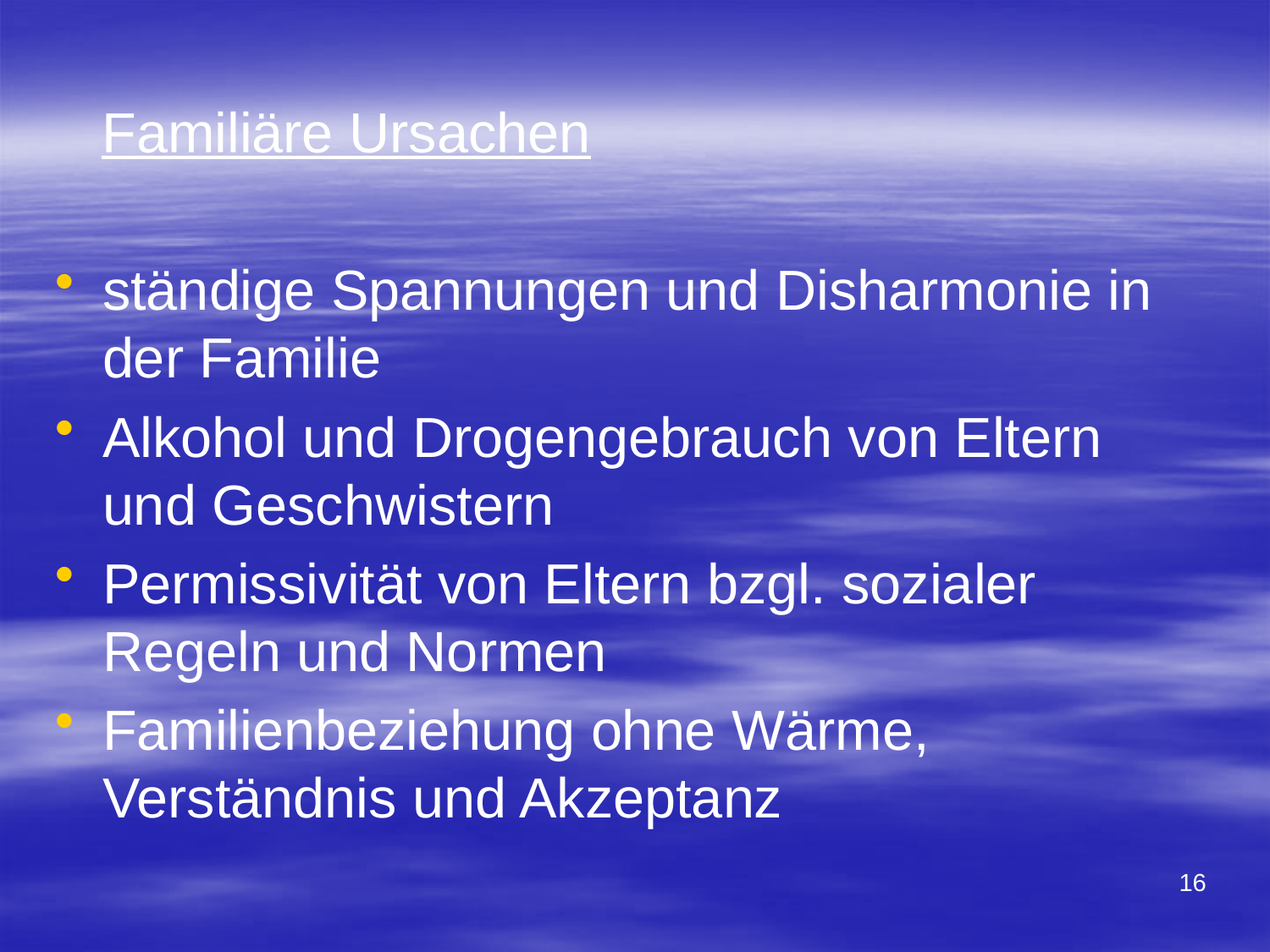

Familiäre Ursachen

ständige Spannungen und Disharmonie in der Familie
Alkohol und Drogengebrauch von Eltern und Geschwistern
Permissivität von Eltern bzgl. sozialer Regeln und Normen
Familienbeziehung ohne Wärme,    Verständnis und Akzeptanz
16